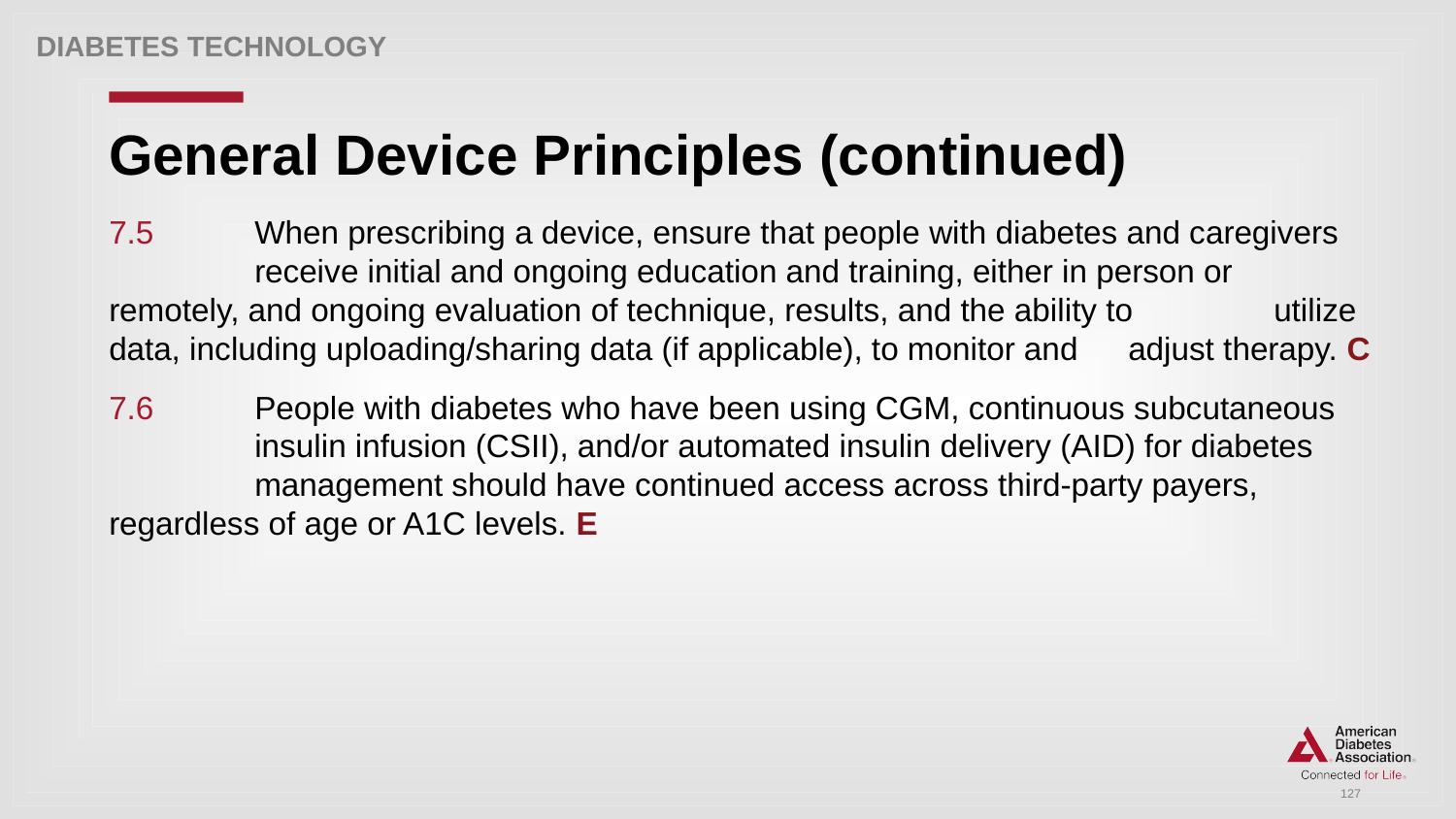

Diabetes Technology
# General Device Principles (continued)
7.5	When prescribing a device, ensure that people with diabetes and caregivers 	receive initial and ongoing education and training, either in person or 	remotely, and ongoing evaluation of technique, results, and the ability to 	utilize data, including uploading/sharing data (if applicable), to monitor and 	adjust therapy. C
7.6 	People with diabetes who have been using CGM, continuous subcutaneous 	insulin infusion (CSII), and/or automated insulin delivery (AID) for diabetes 	management should have continued access across third-party payers, 	regardless of age or A1C levels. E